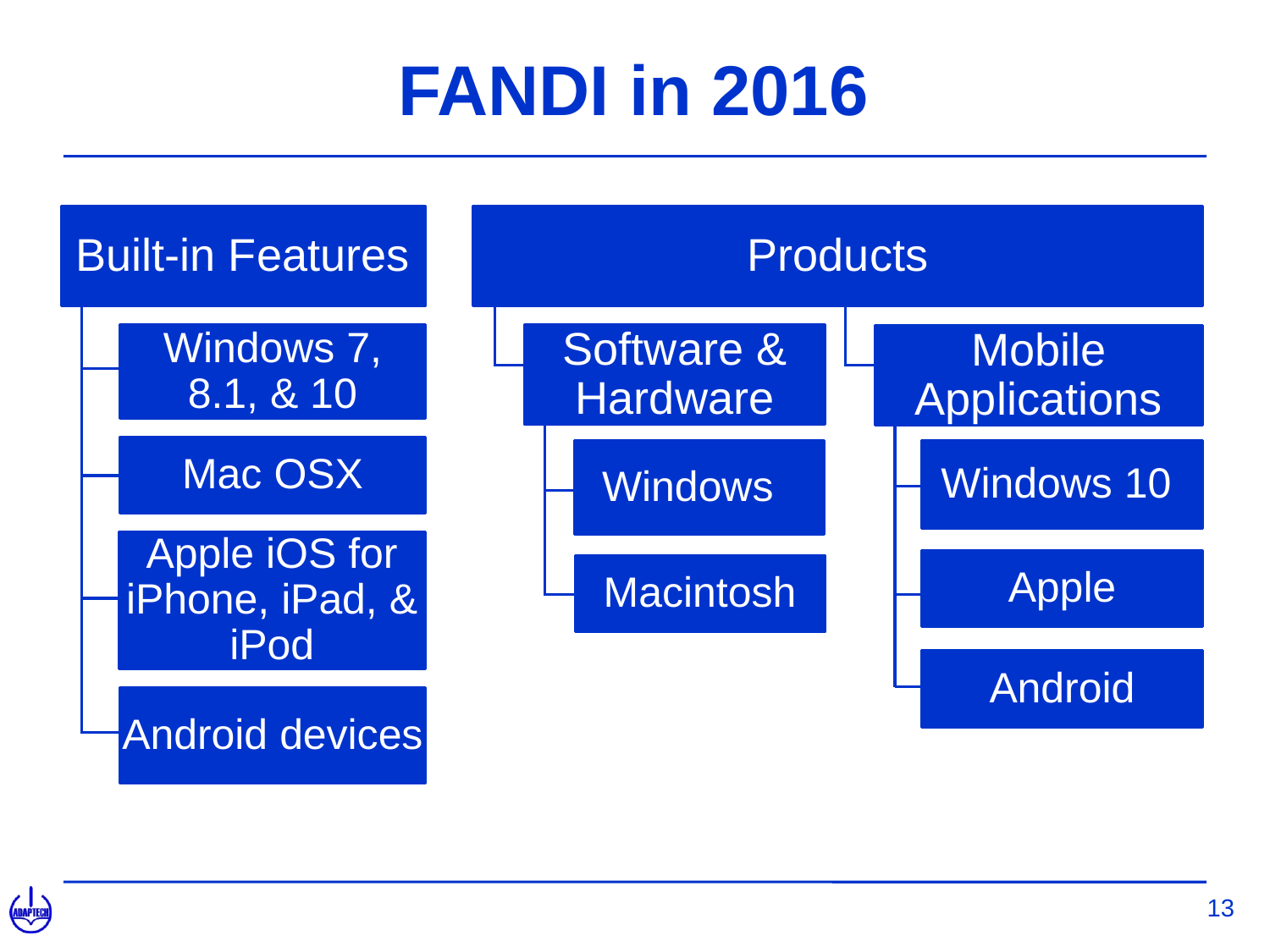

# FANDI in 2016
Products
Built-in Features
Windows 7, 8.1, & 10
Software & Hardware
Mobile Applications
Mac OSX
Windows 10
Windows
Apple iOS for iPhone, iPad, & iPod
Apple
Macintosh
Android
Android devices
13